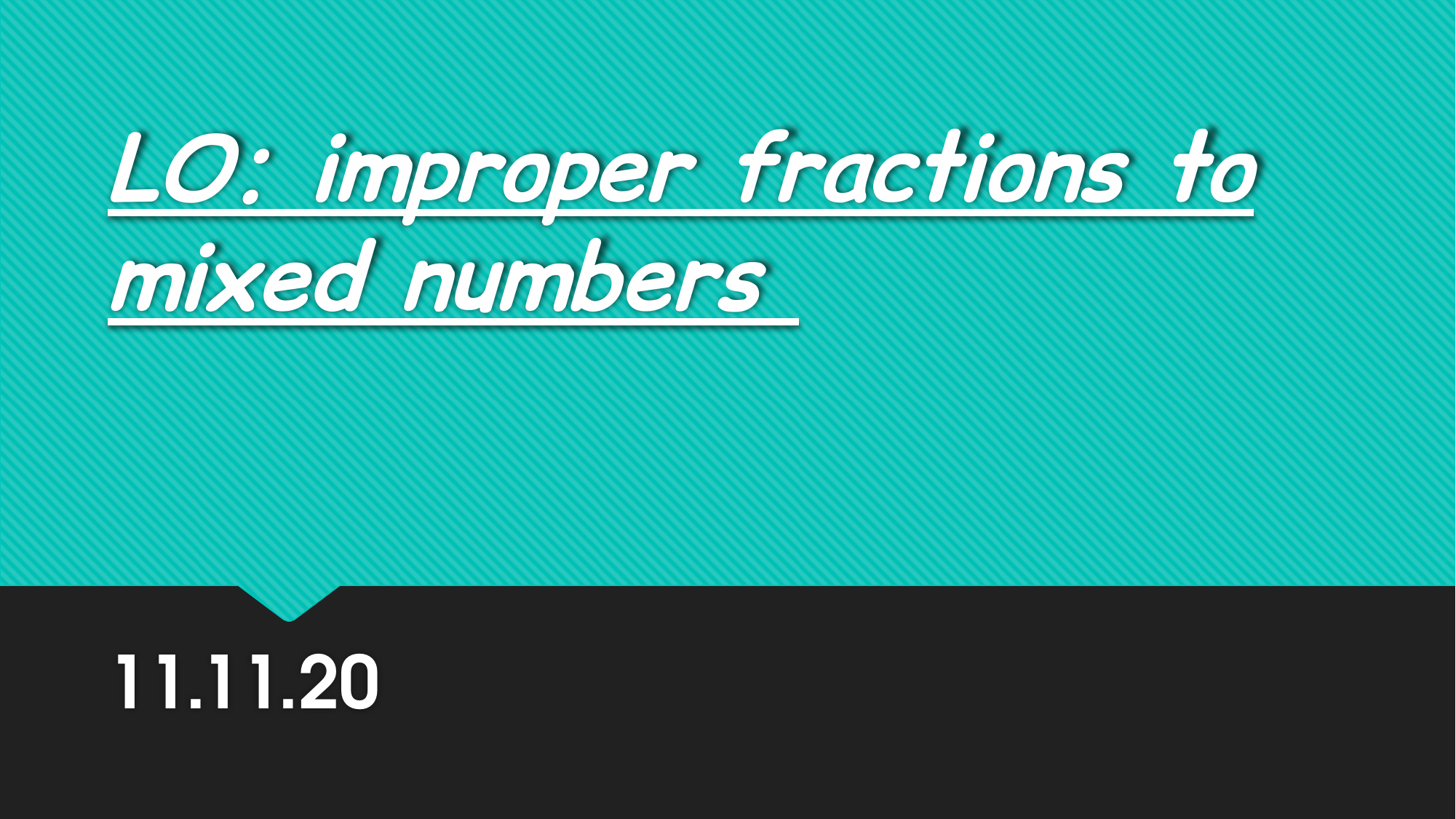

# LO: improper fractions to mixed numbers
11.11.20